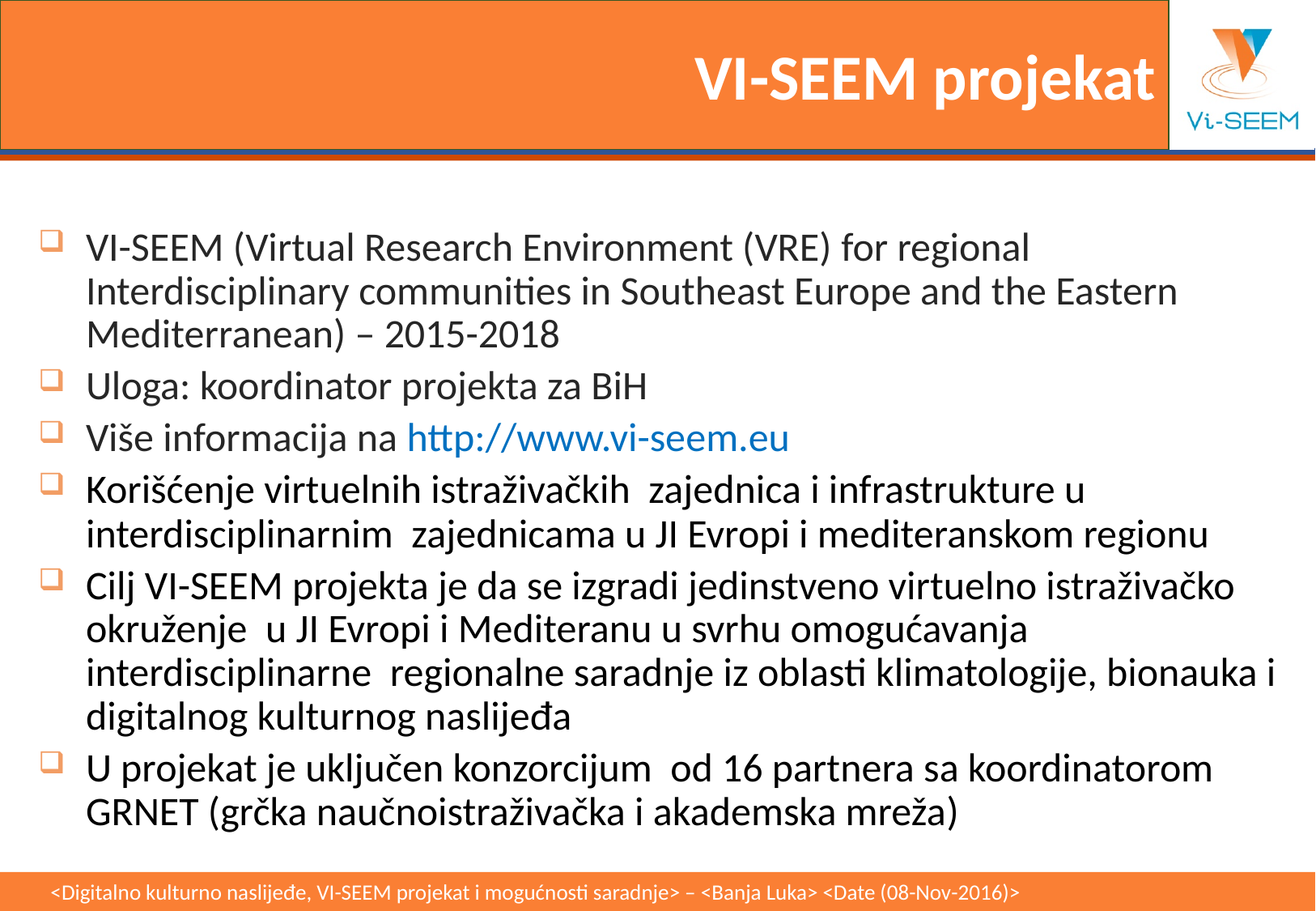

# VI-SEEM projekat
VI-SEEM (Virtual Research Environment (VRE) for regional Interdisciplinary communities in Southeast Europe and the Eastern Mediterranean) – 2015-2018
Uloga: koordinator projekta za BiH
Više informacija na http://www.vi-seem.eu
Korišćenje virtuelnih istraživačkih  zajednica i infrastrukture u interdisciplinarnim  zajednicama u JI Evropi i mediteranskom regionu
Cilj VI-SEEM projekta je da se izgradi jedinstveno virtuelno istraživačko okruženje  u JI Evropi i Mediteranu u svrhu omogućavanja interdisciplinarne  regionalne saradnje iz oblasti klimatologije, bionauka i digitalnog kulturnog naslijeđa
U projekat je uključen konzorcijum  od 16 partnera sa koordinatorom GRNET (grčka naučnoistraživačka i akademska mreža)

<Digitalno kulturno naslijeđe, VI-SEEM projekat i mogućnosti saradnje> – <Banja Luka> <Date (08-Nov-2016)>					11